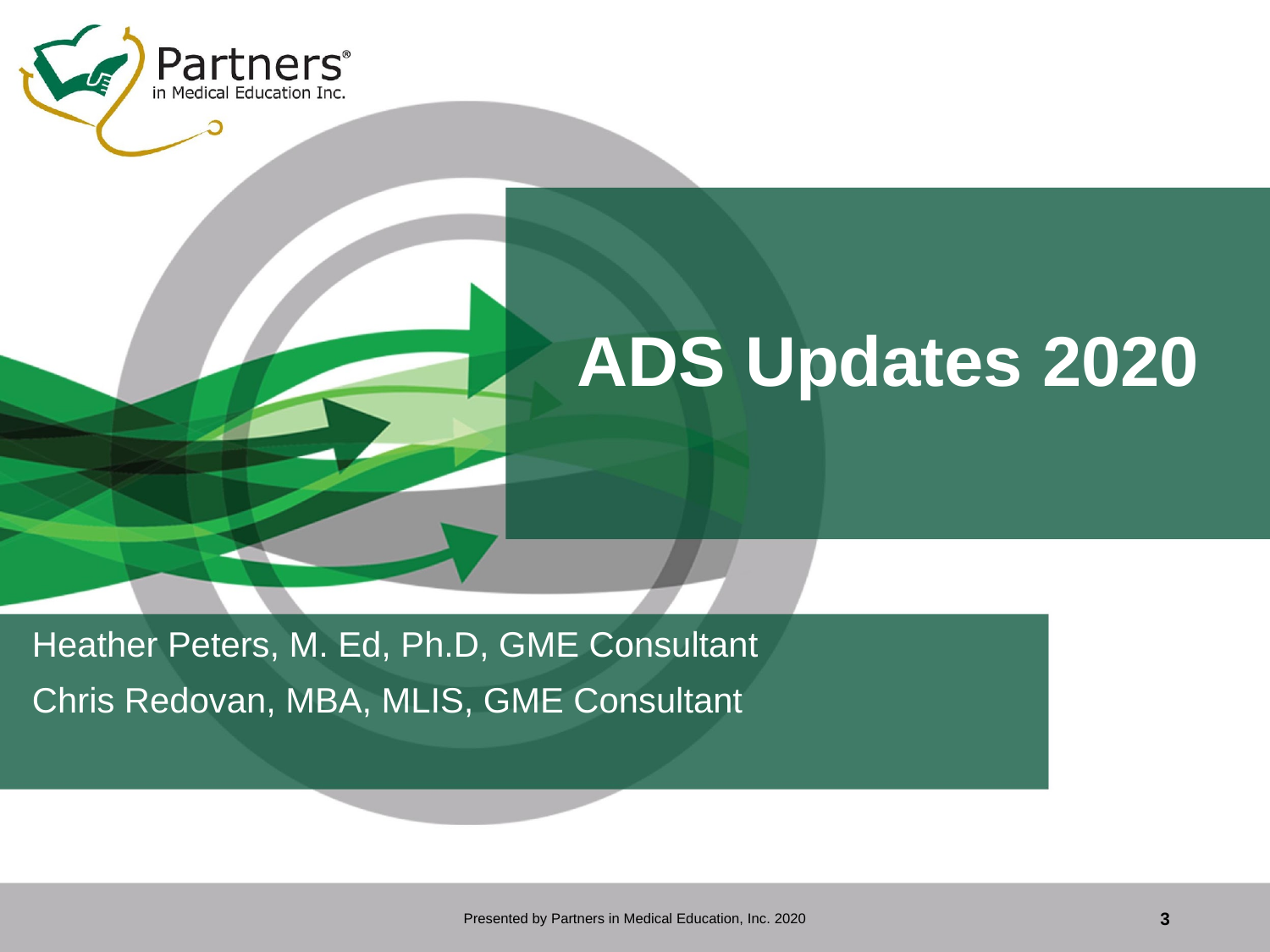

# ADS Updates 2020
Heather Peters, M. Ed, Ph.D, GME Consultant
Chris Redovan, MBA, MLIS, GME Consultant

Presented by Partners in Medical Education, Inc. 2020
3